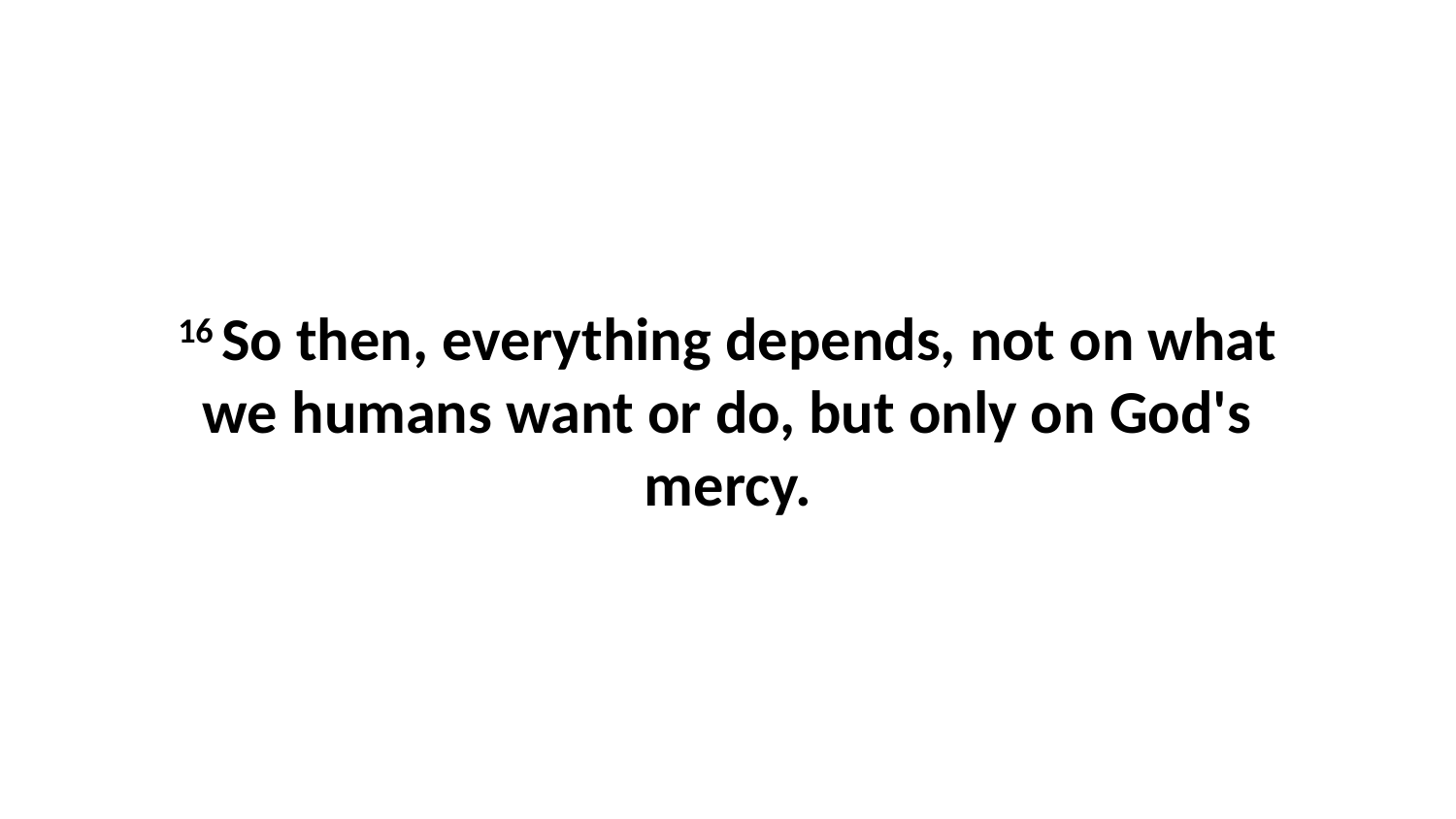

16 So then, everything depends, not on what we humans want or do, but only on God's mercy.